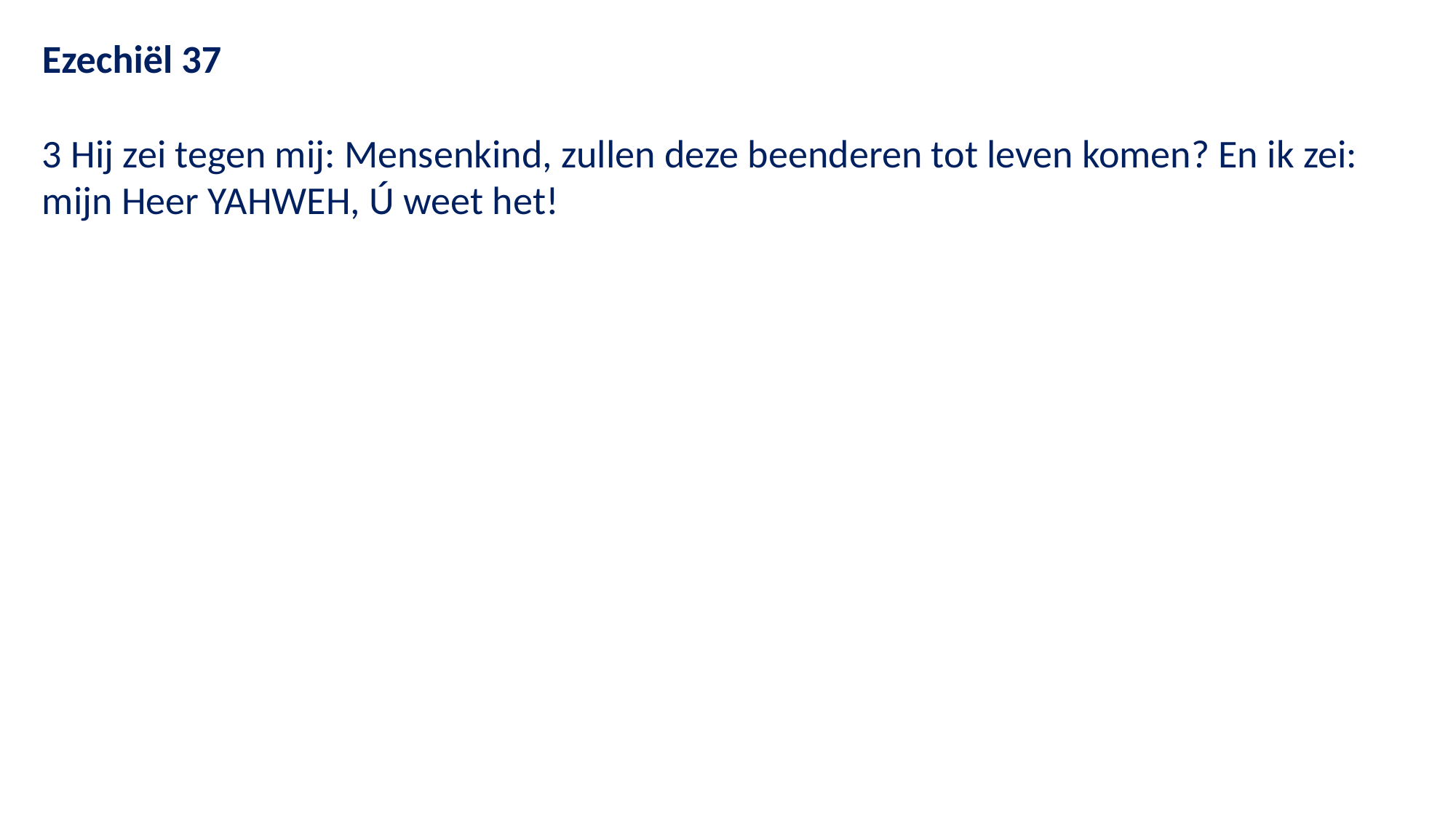

Ezechiël 37

3 Hij zei tegen mij: Mensenkind, zullen deze beenderen tot leven komen? En ik zei: mijn Heer YAHWEH, Ú weet het!